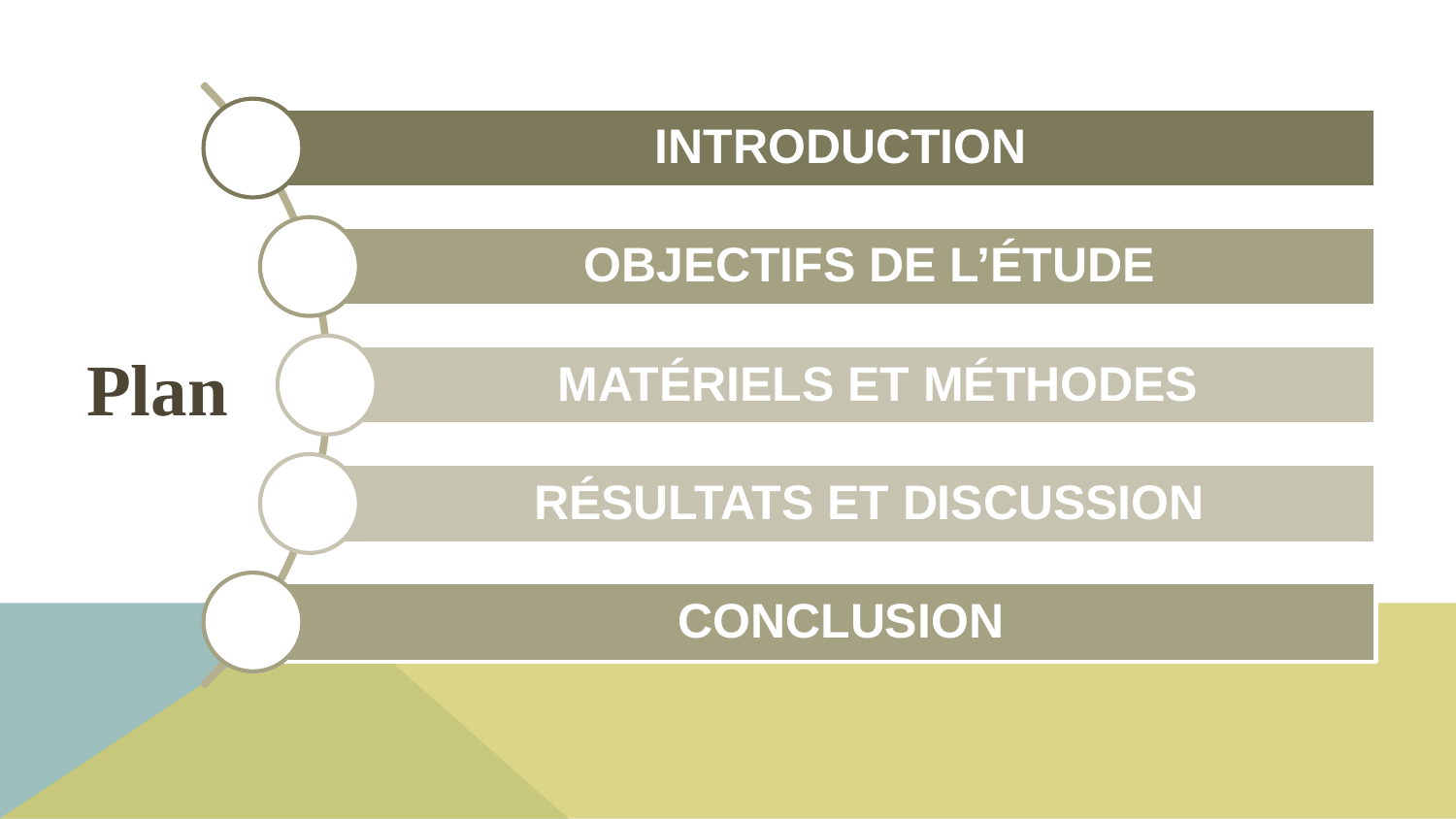

INTRODUCTION
OBJECTIFS DE L’ÉTUDE
MATÉRIELS ET MÉTHODES
RÉSULTATS ET DISCUSSION
CONCLUSION
Plan